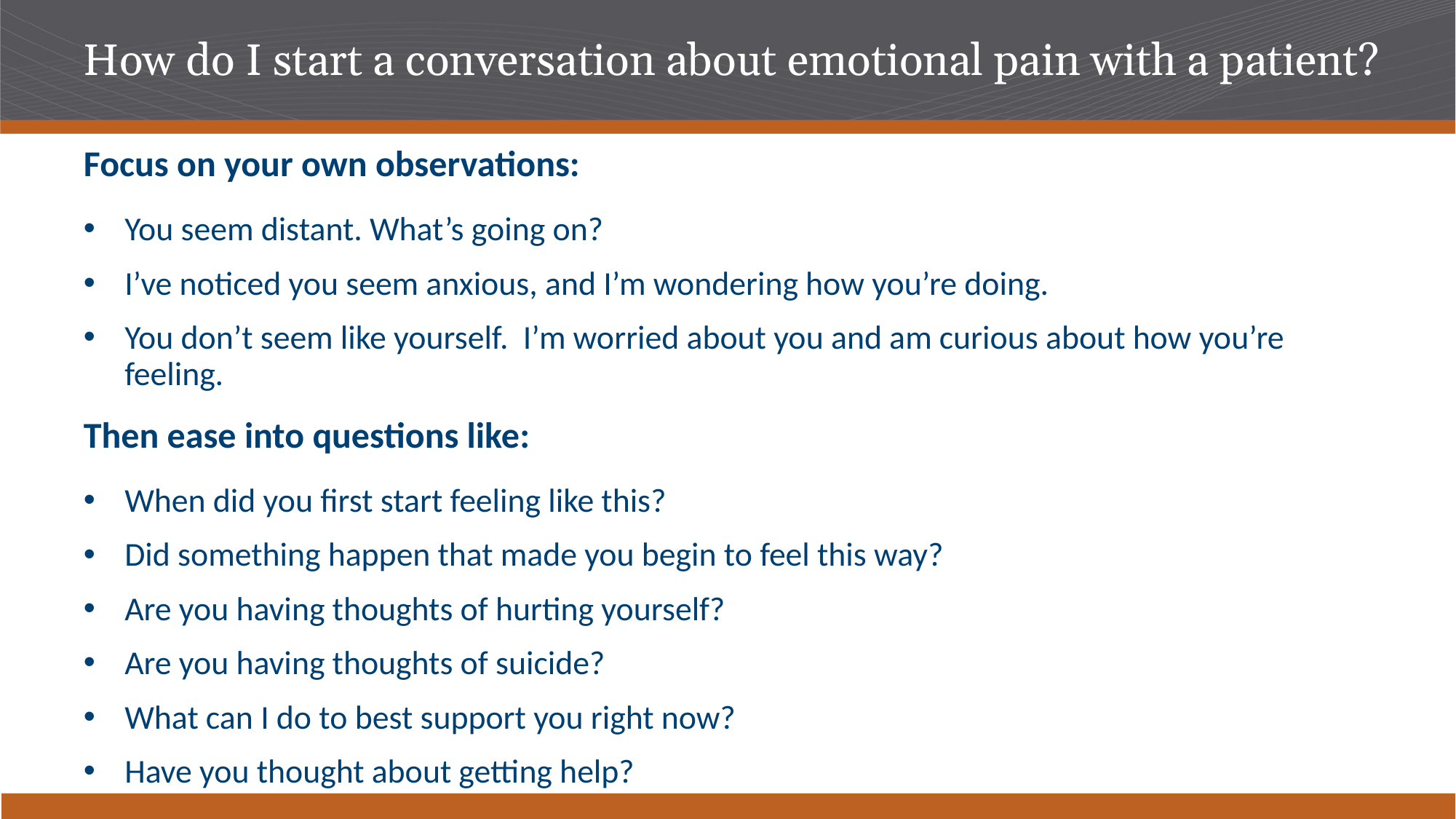

# How do I start a conversation about emotional pain with a patient?
Focus on your own observations:
You seem distant. What’s going on?
I’ve noticed you seem anxious, and I’m wondering how you’re doing.
You don’t seem like yourself.  I’m worried about you and am curious about how you’re feeling.
Then ease into questions like:
When did you first start feeling like this?
Did something happen that made you begin to feel this way?
Are you having thoughts of hurting yourself?
Are you having thoughts of suicide?
What can I do to best support you right now?
Have you thought about getting help?